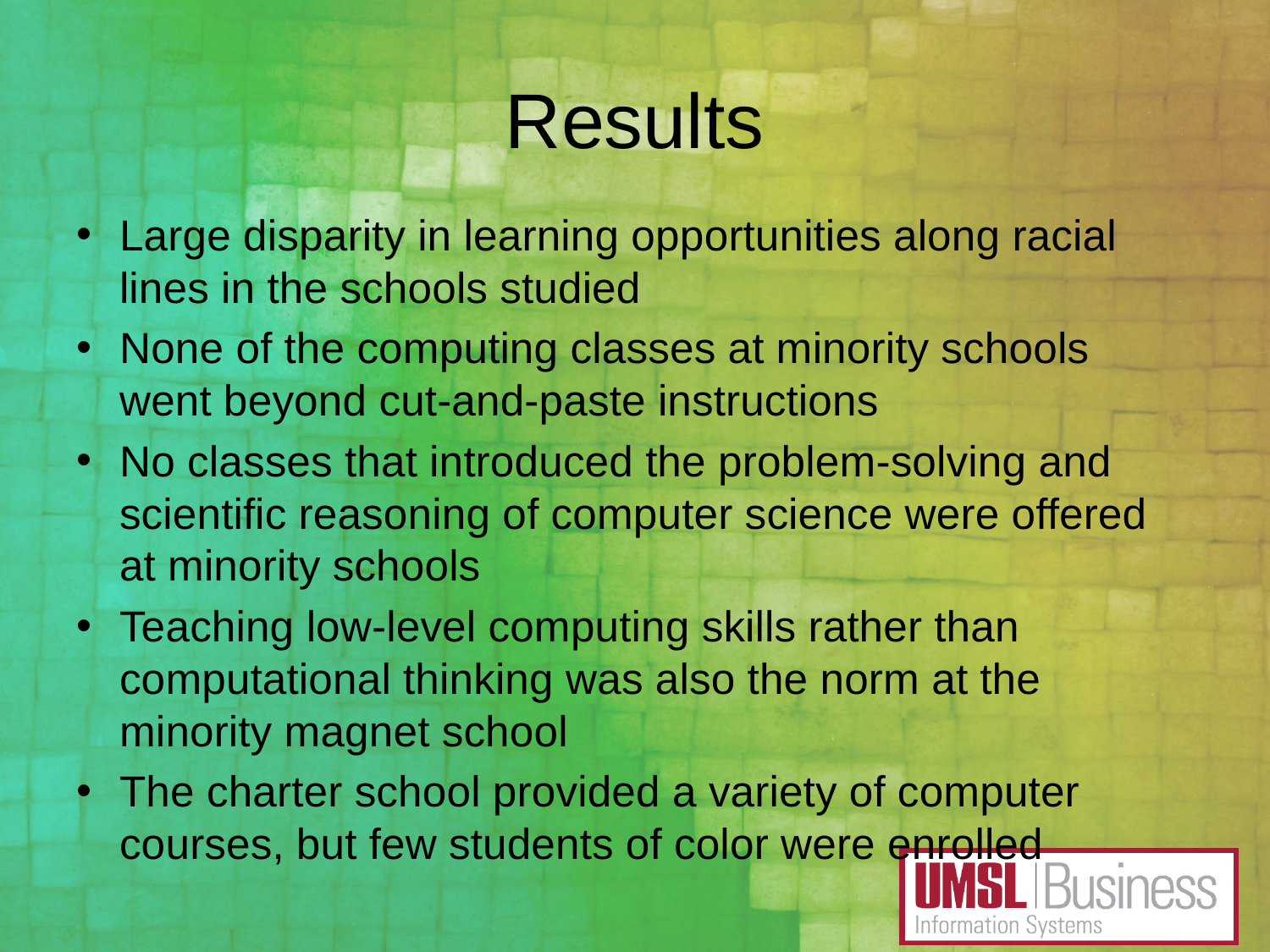

# Results
Large disparity in learning opportunities along racial lines in the schools studied
None of the computing classes at minority schools went beyond cut-and-paste instructions
No classes that introduced the problem-solving and scientific reasoning of computer science were offered at minority schools
Teaching low-level computing skills rather than computational thinking was also the norm at the minority magnet school
The charter school provided a variety of computer courses, but few students of color were enrolled